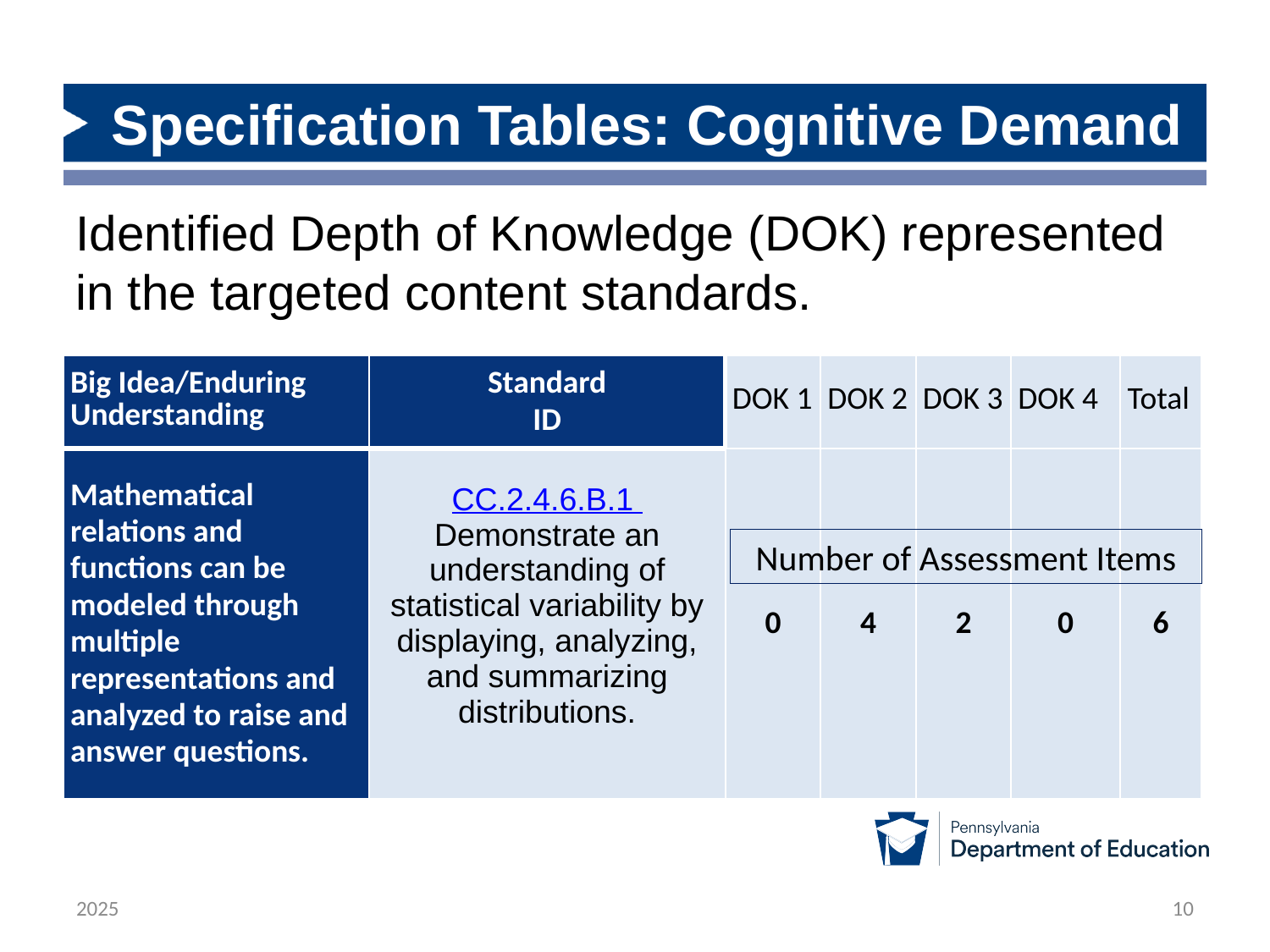

# Specification Tables: Cognitive Demand

Identified Depth of Knowledge (DOK) represented in the targeted content standards.
| Big Idea/Enduring Understanding | Standard ID | DOK 1 | DOK 2 | DOK 3 | DOK 4 | Total |
| --- | --- | --- | --- | --- | --- | --- |
| Mathematical relations and functions can be modeled through multiple representations and analyzed to raise and answer questions. | CC.2.4.6.B.1  Demonstrate an understanding of statistical variability by displaying, analyzing, and summarizing distributions. | 0 | 4 | 2 | 0 | 6 |
Number of Assessment Items
2025
10